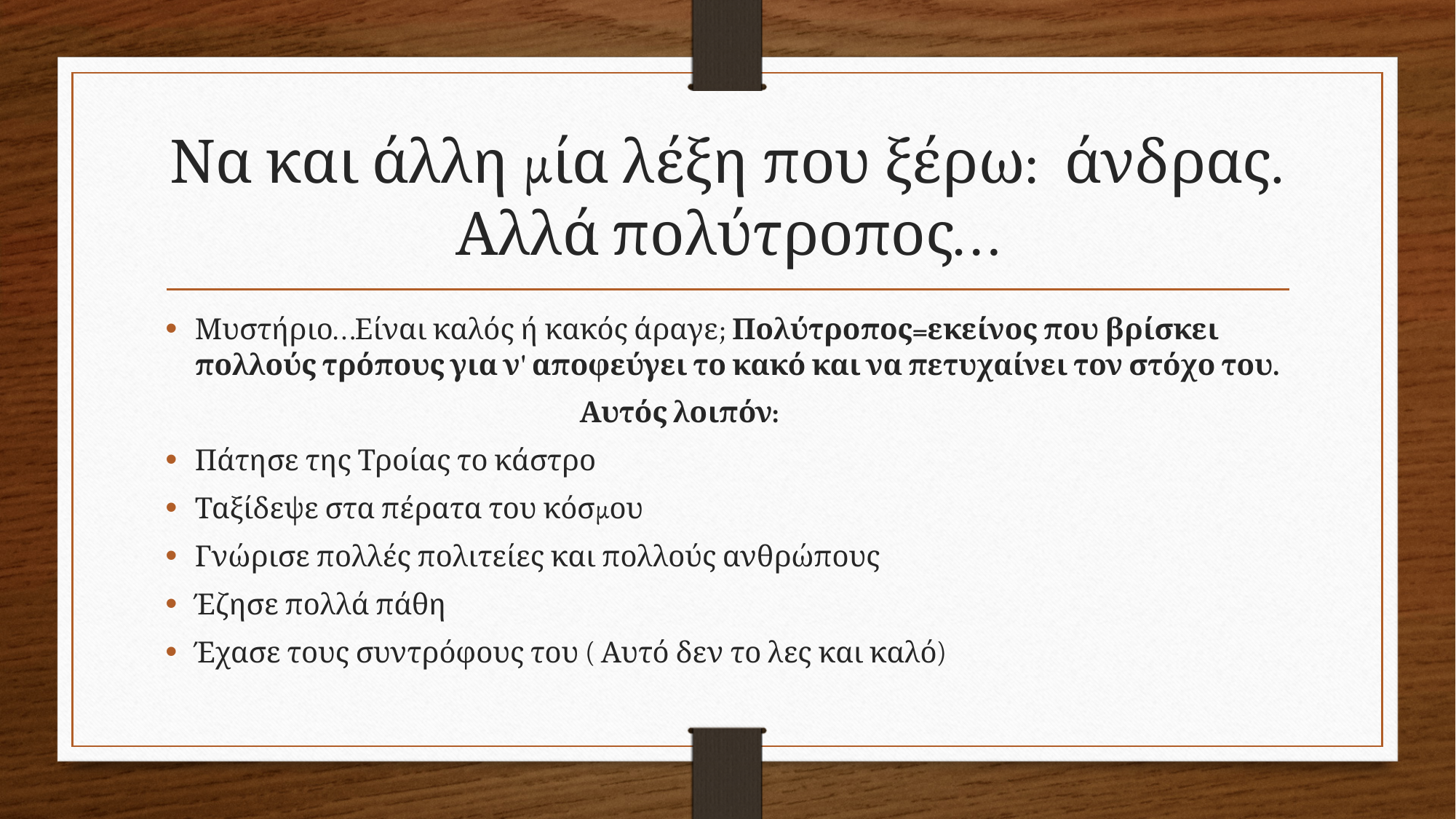

# Να και άλλη μία λέξη που ξέρω:  άνδρας. Αλλά πολύτροπος…
Μυστήριο…Είναι καλός ή κακός άραγε; Πολύτροπος=εκείνος που βρίσκει πολλούς τρόπους για ν' αποφεύγει το κακό και να πετυχαίνει τον στόχο του.
                                                                     Αυτός λοιπόν:
Πάτησε της Τροίας το κάστρο
Ταξίδεψε στα πέρατα του κόσμου
Γνώρισε πολλές πολιτείες και πολλούς ανθρώπους
Έζησε πολλά πάθη
Έχασε τους συντρόφους του ( Αυτό δεν το λες και καλό)